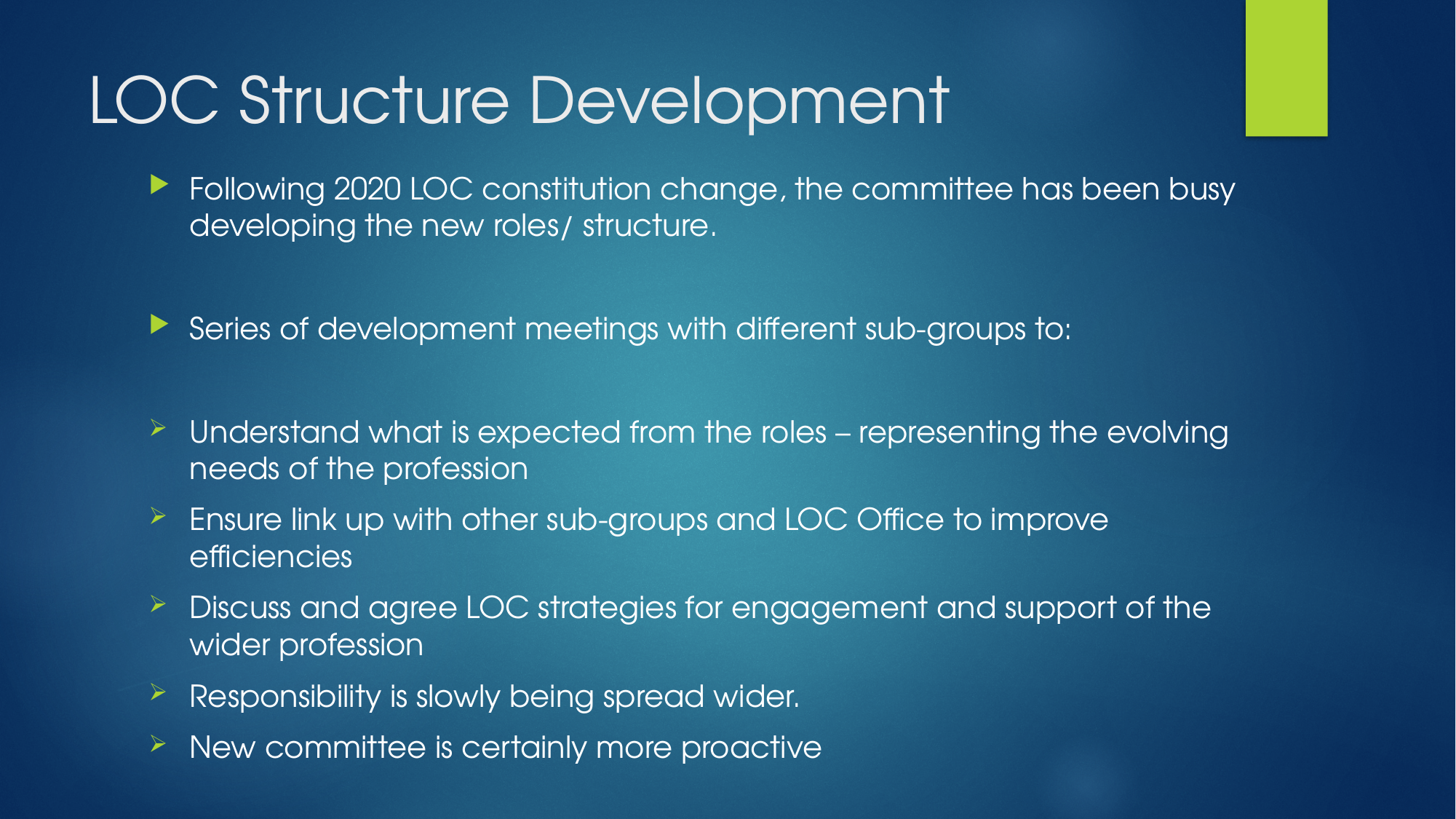

# LOC Structure Development
Following 2020 LOC constitution change, the committee has been busy developing the new roles/ structure.

Series of development meetings with different sub-groups to:

Understand what is expected from the roles – representing the evolving needs of the profession
Ensure link up with other sub-groups and LOC Office to improve efficiencies
Discuss and agree LOC strategies for engagement and support of the wider profession
Responsibility is slowly being spread wider.
New committee is certainly more proactive